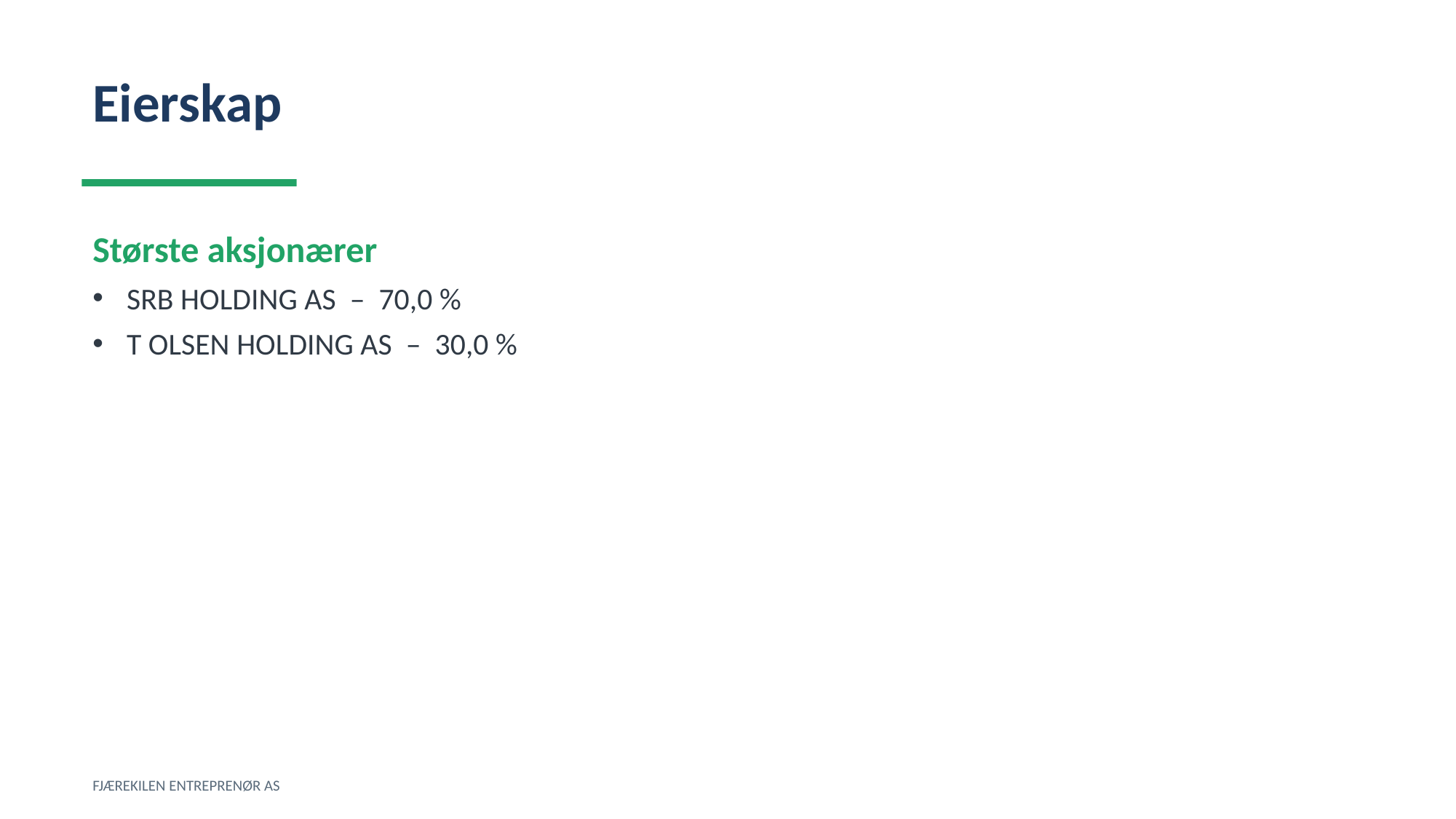

Eierskap

Største aksjonærer
SRB HOLDING AS  –  70,0 %
T OLSEN HOLDING AS  –  30,0 %
FJÆREKILEN ENTREPRENØR AS